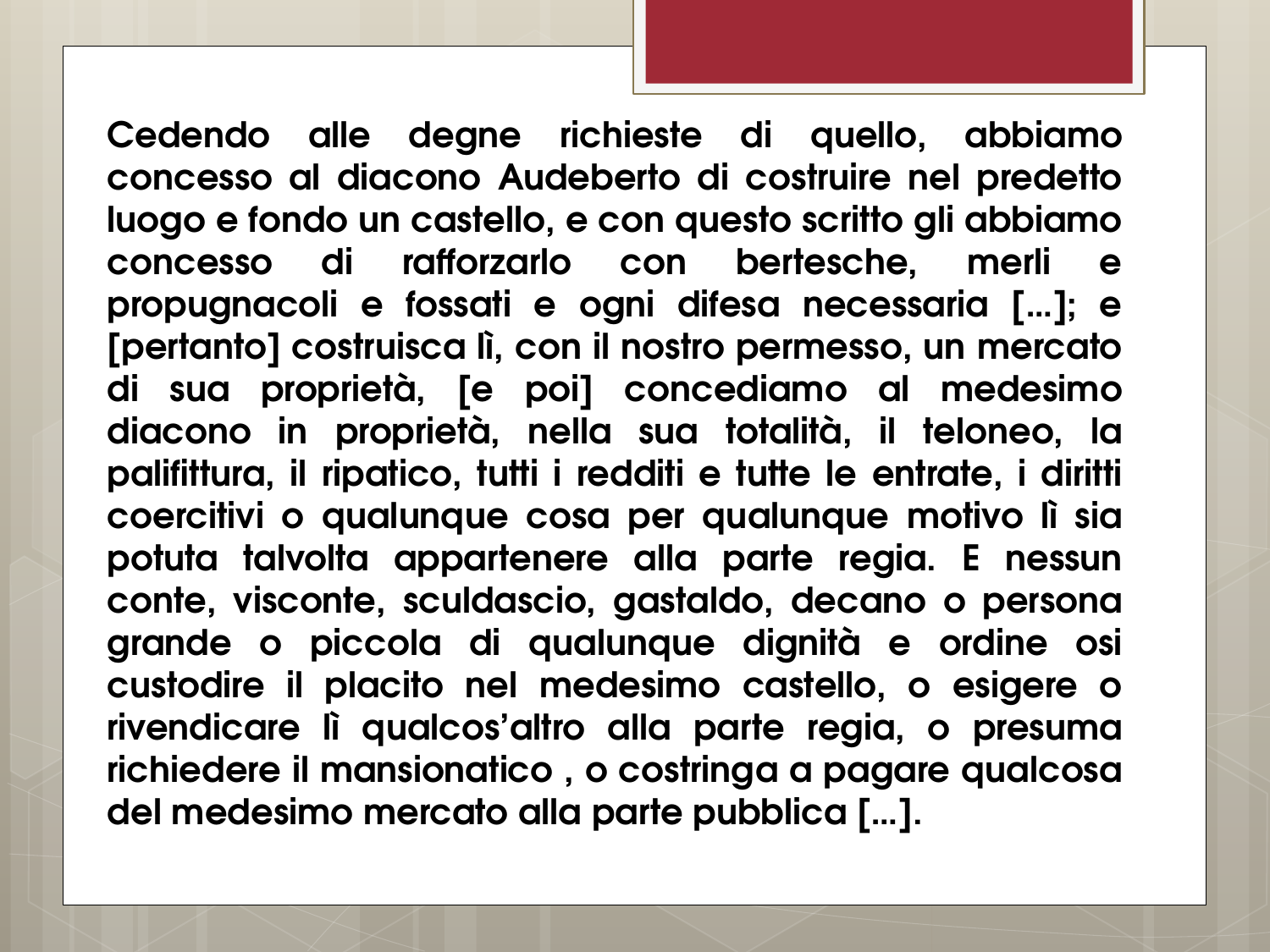

Cedendo alle degne richieste di quello, abbiamo concesso al diacono Audeberto di costruire nel predetto luogo e fondo un castello, e con questo scritto gli abbiamo concesso di rafforzarlo con bertesche, merli e propugnacoli e fossati e ogni difesa necessaria […]; e [pertanto] costruisca lì, con il nostro permesso, un mercato di sua proprietà, [e poi] concediamo al medesimo diacono in proprietà, nella sua totalità, il teloneo, la palifittura, il ripatico, tutti i redditi e tutte le entrate, i diritti coercitivi o qualunque cosa per qualunque motivo lì sia potuta talvolta appartenere alla parte regia. E nessun conte, visconte, sculdascio, gastaldo, decano o persona grande o piccola di qualunque dignità e ordine osi custodire il placito nel medesimo castello, o esigere o rivendicare lì qualcos’altro alla parte regia, o presuma richiedere il mansionatico , o costringa a pagare qualcosa del medesimo mercato alla parte pubblica […].